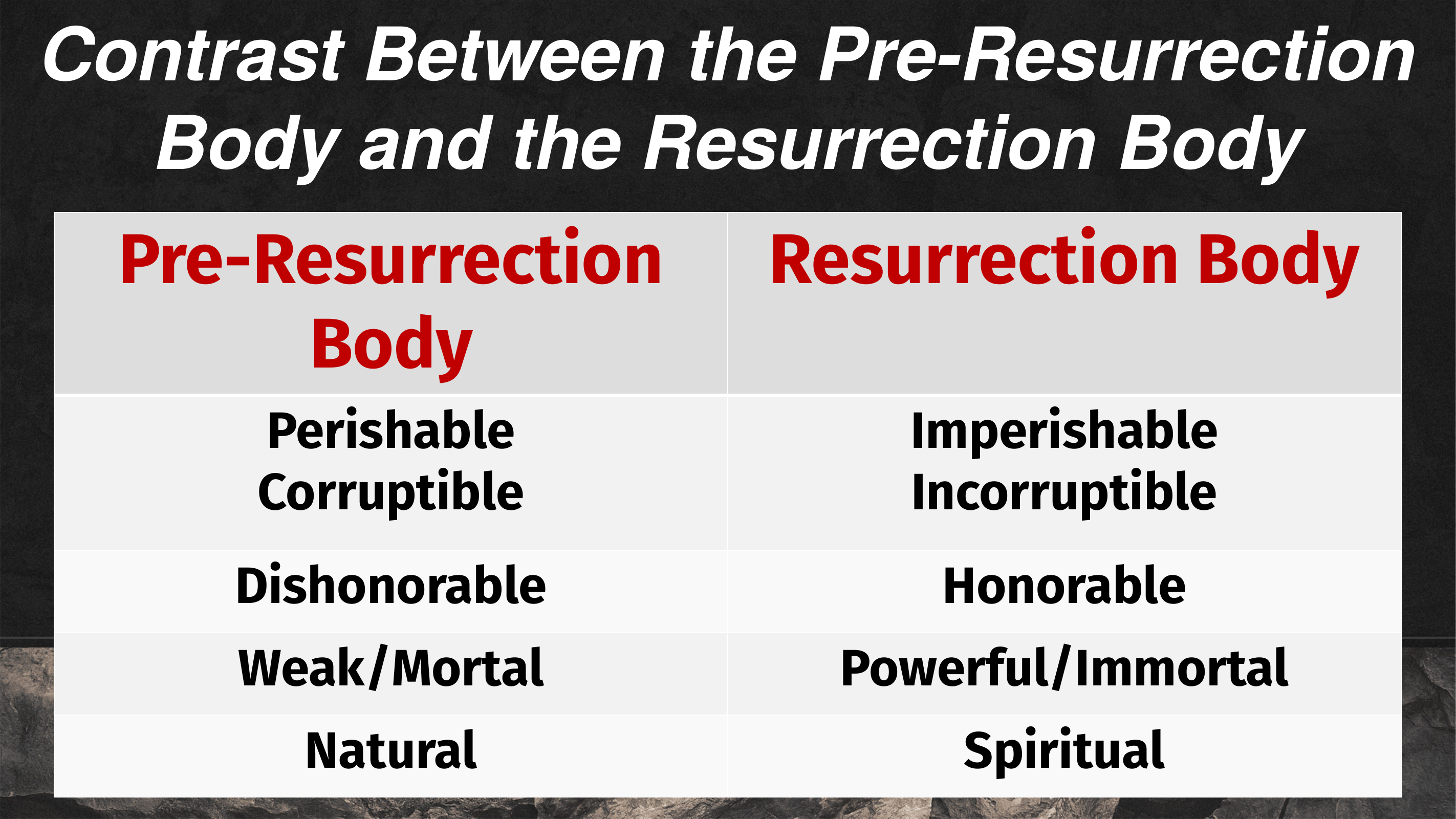

Contrast Between the Pre-Resurrection Body and the Resurrection Body
| Pre-Resurrection Body | Resurrection Body |
| --- | --- |
| Perishable Corruptible | Imperishable Incorruptible |
| Dishonorable | Honorable |
| Weak/Mortal | Powerful/Immortal |
| Natural | Spiritual |